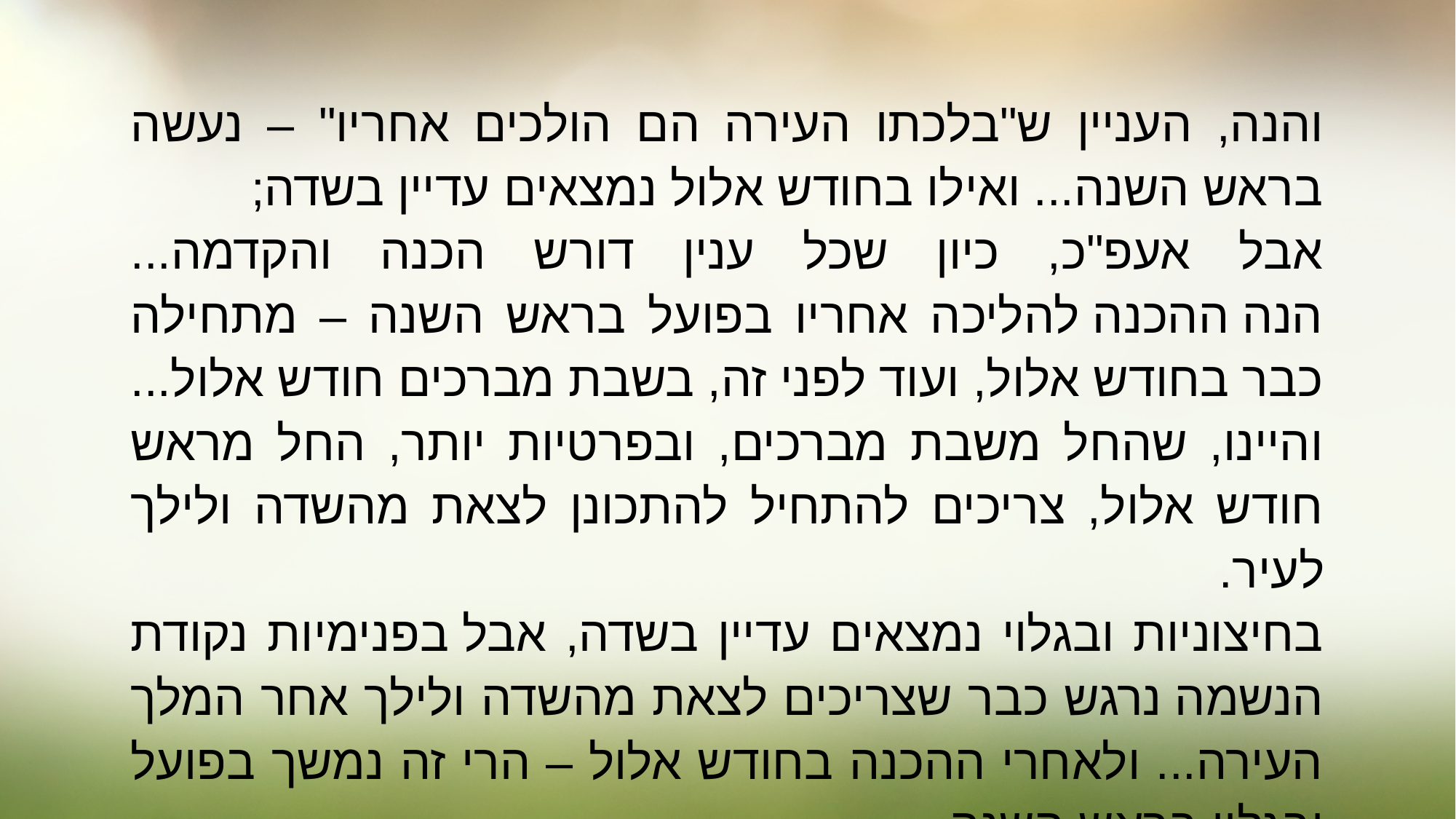

והנה, העניין ש"בלכתו העירה הם הולכים אחריו" – נעשה בראש השנה... ואילו בחודש אלול נמצאים עדיין בשדה;
אבל אעפ"כ, כיון שכל ענין דורש הכנה והקדמה... הנה ההכנה להליכה אחריו בפועל בראש השנה – מתחילה כבר בחודש אלול, ועוד לפני זה, בשבת מברכים חודש אלול... והיינו, שהחל משבת מברכים, ובפרטיות יותר, החל מראש חודש אלול, צריכים להתחיל להתכונן לצאת מהשדה ולילך לעיר.
בחיצוניות ובגלוי נמצאים עדיין בשדה, אבל בפנימיות נקודת הנשמה נרגש כבר שצריכים לצאת מהשדה ולילך אחר המלך העירה... ולאחרי ההכנה בחודש אלול – הרי זה נמשך בפועל ובגלוי בראש השנה.